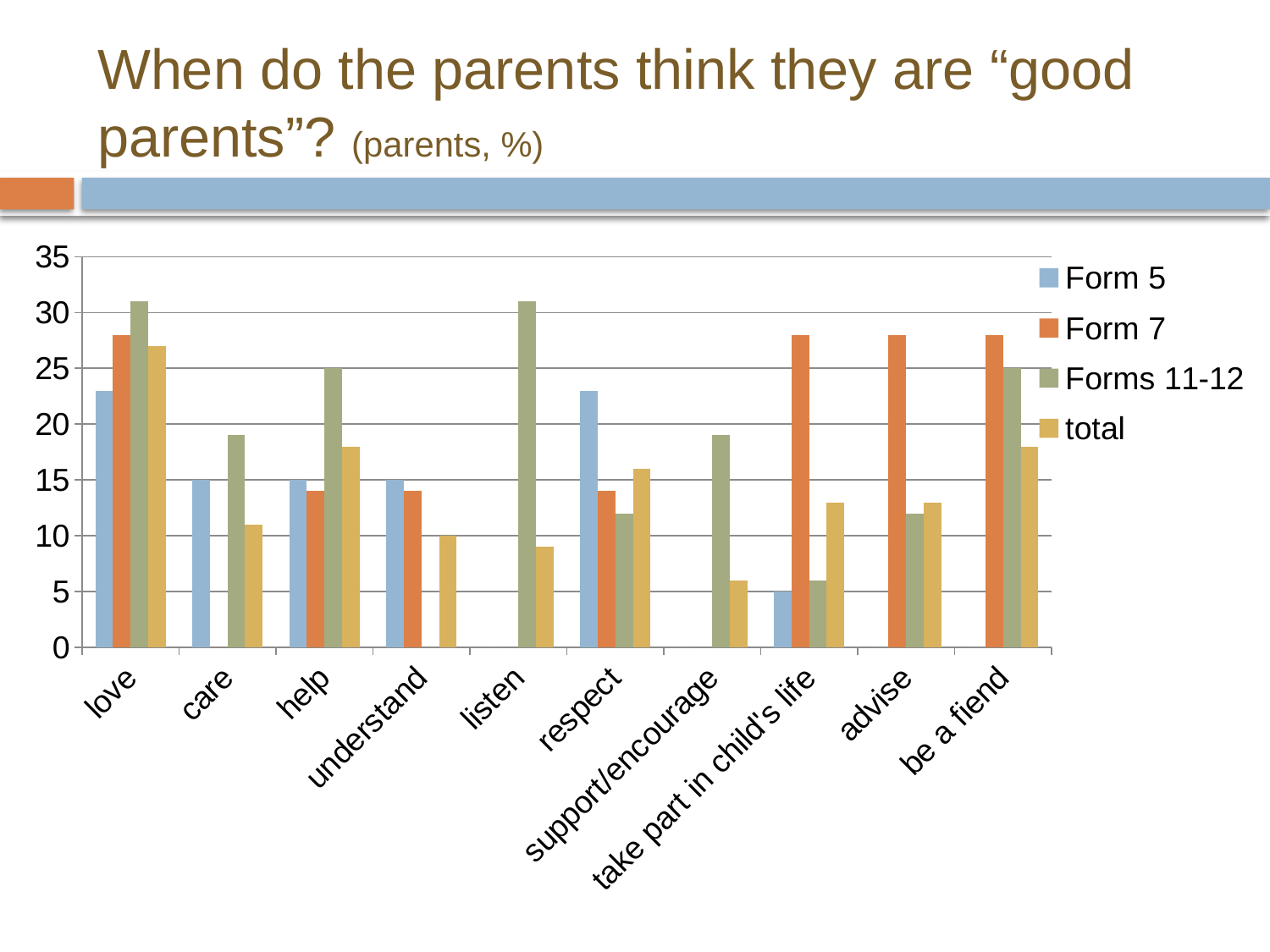

# When do the parents think they are “good parents”? (parents, %)

### Chart

| Category | Form 5 | Form 7 | Forms 11-12  | total |
|---|---|---|---|---|
| love | 23.0 | 28.0 | 31.0 | 27.0 |
| care | 15.0 | 0.0 | 19.0 | 11.0 |
| help | 15.0 | 14.0 | 25.0 | 18.0 |
| understand | 15.0 | 14.0 | 0.0 | 10.0 |
| listen | 0.0 | 0.0 | 31.0 | 9.0 |
| respect | 23.0 | 14.0 | 12.0 | 16.0 |
| support/encourage | 0.0 | 0.0 | 19.0 | 6.0 |
| take part in child's life | 5.0 | 28.0 | 6.0 | 13.0 |
| advise | 0.0 | 28.0 | 12.0 | 13.0 |
| be a fiend | 0.0 | 28.0 | 25.0 | 18.0 |